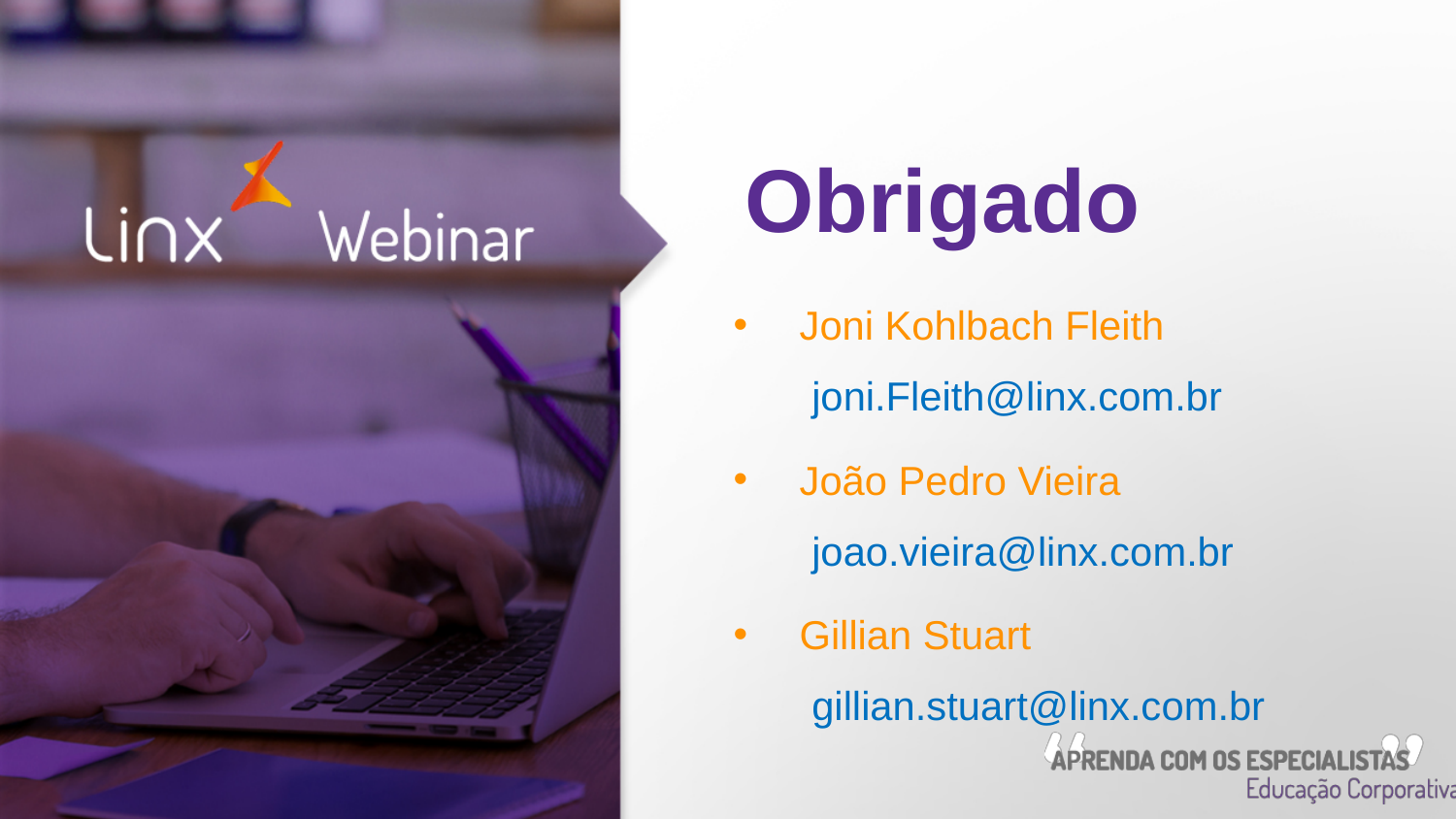

# Obrigado
 Joni Kohlbach Fleith
       joni.Fleith@linx.com.br

 João Pedro Vieira
       joao.vieira@linx.com.br

 Gillian Stuart
       gillian.stuart@linx.com.br